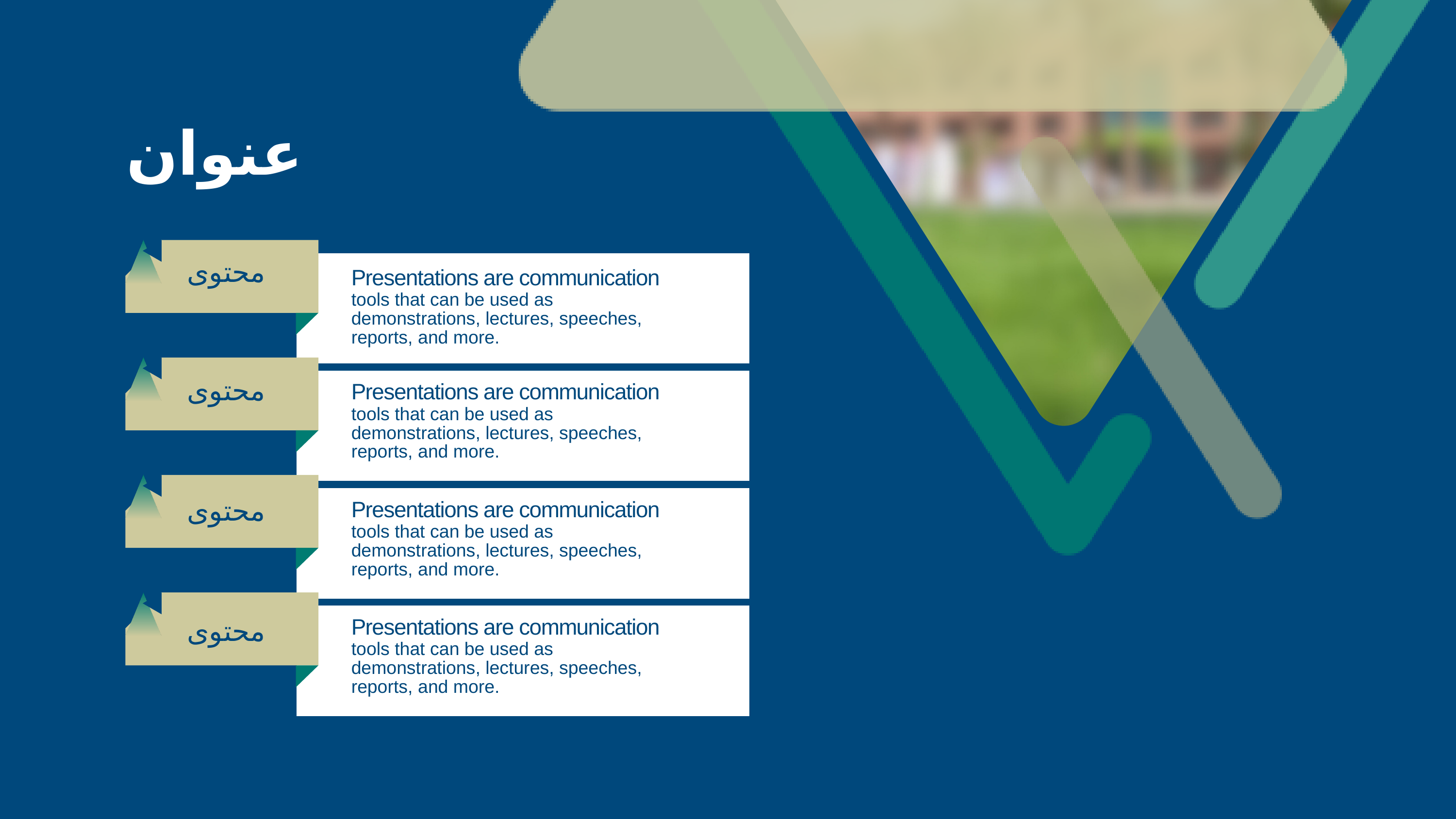

عنوان

Presentations are communication
محتوى
tools that can be used as demonstrations, lectures, speeches, reports, and more.

Presentations are communication
محتوى
tools that can be used as demonstrations, lectures, speeches, reports, and more.

Presentations are communication
محتوى
tools that can be used as demonstrations, lectures, speeches, reports, and more.

Presentations are communication
محتوى
tools that can be used as demonstrations, lectures, speeches, reports, and more.